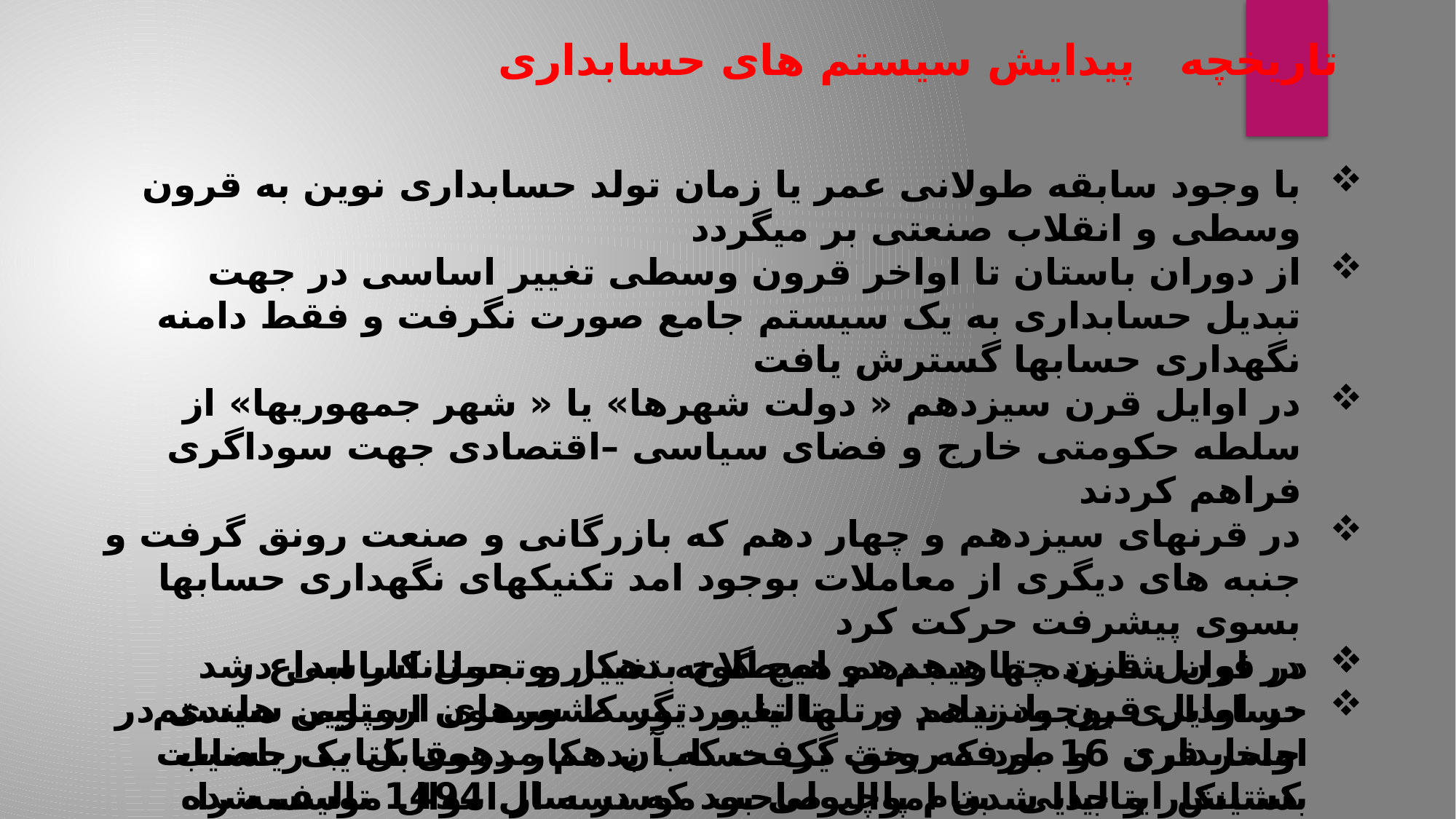

تاريخچه   پیدایش سیستم های حسابداری
با وجود سابقه طولانی عمر یا زمان تولد حسابداری نوین به قرون وسطی و انقلاب صنعتی بر میگردد
از دوران باستان تا اواخر قرون وسطی تغییر اساسی در جهت تبدیل حسابداری به یک سیستم جامع صورت نگرفت و فقط دامنه نگهداری حسابها گسترش یافت
در اوایل قرن سیزدهم « دولت شهرها» یا « شهر جمهوریها» از سلطه حکومتی خارج و فضای سیاسی –اقتصادی جهت سوداگری فراهم کردند
در قرنهای سیزدهم و چهار دهم که بازرگانی و صنعت رونق گرفت و جنبه های دیگری از معاملات بوجود امد تکنیکهای نگهداری حسابها بسوی پیشرفت حرکت کرد
در اوایل قرن چهاردهم دو اصطلاح بدهکار و بستانکار ابداع شد
در اوایل قرن پانزدهم در ایتالیا و دیگر کشورهای اروپایی سیستم حسابداری دو طرفه رونق گرفت که آن هم مرهون کتاب ریاضیات کشیش ایتالیایی  بنام پاچیولی بود که در سال 1494 تالیف شده است
در قرن شانزده تا هیجدهم هیچ گونه تغییر و تحول اساسی در حسابداری بوجود نیامد و تنها تغییر توسط سیمون استوین هلندی در اواخر قرن 16 بود که بحث یک حساب بدهکار درمقابل یک حساب بستانکار و جدا شدن اموال صاحب موسسه از اموال موسسه را مطرح کرد.